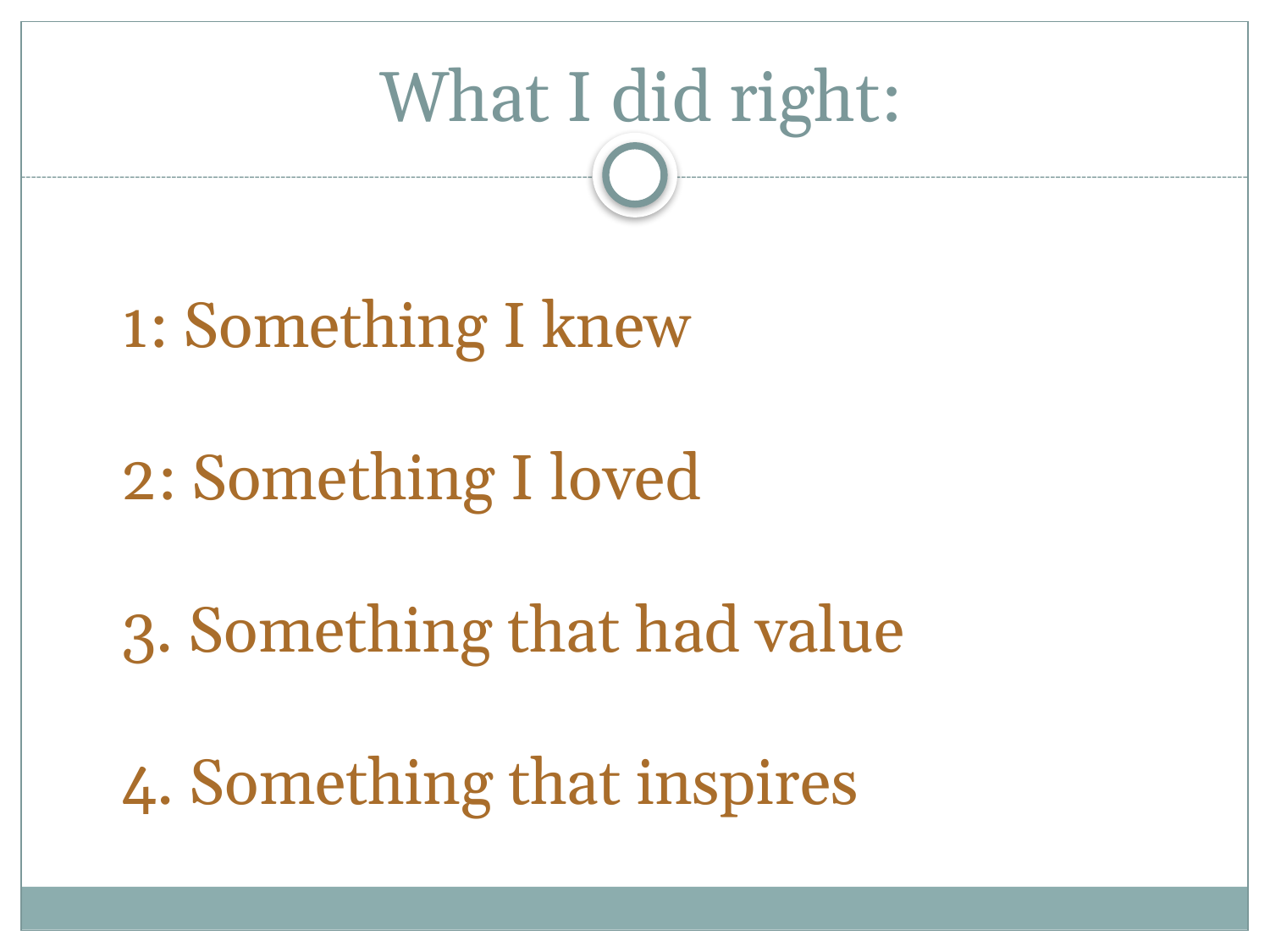

# What I did right:
1: Something I knew

2: Something I loved

3. Something that had value

4. Something that inspires